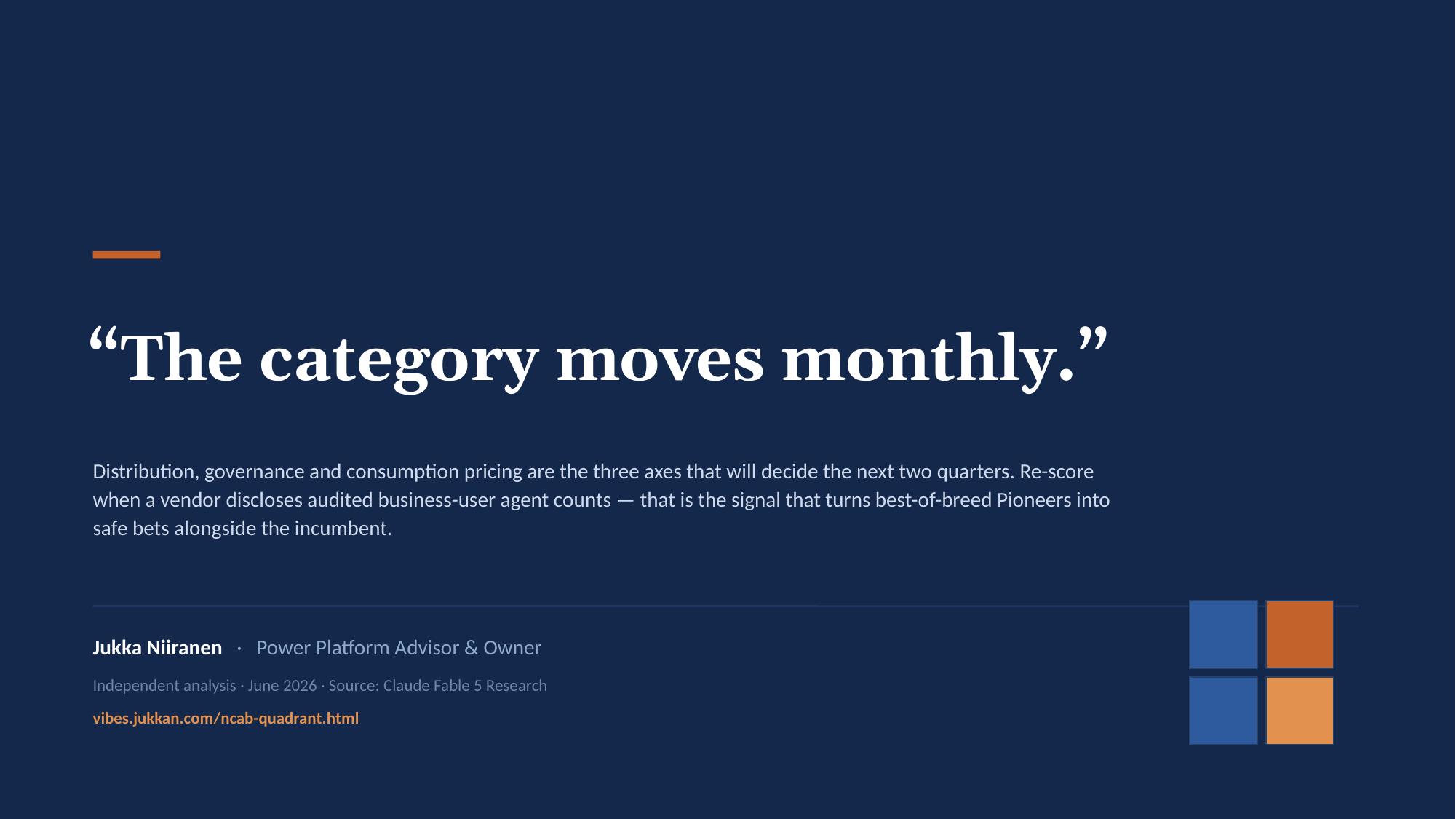

“The category moves monthly.”
Distribution, governance and consumption pricing are the three axes that will decide the next two quarters. Re-score when a vendor discloses audited business-user agent counts — that is the signal that turns best-of-breed Pioneers into safe bets alongside the incumbent.

Jukka Niiranen   ·   Power Platform Advisor & Owner
Independent analysis · June 2026 · Source: Claude Fable 5 Research

vibes.jukkan.com/ncab-quadrant.html